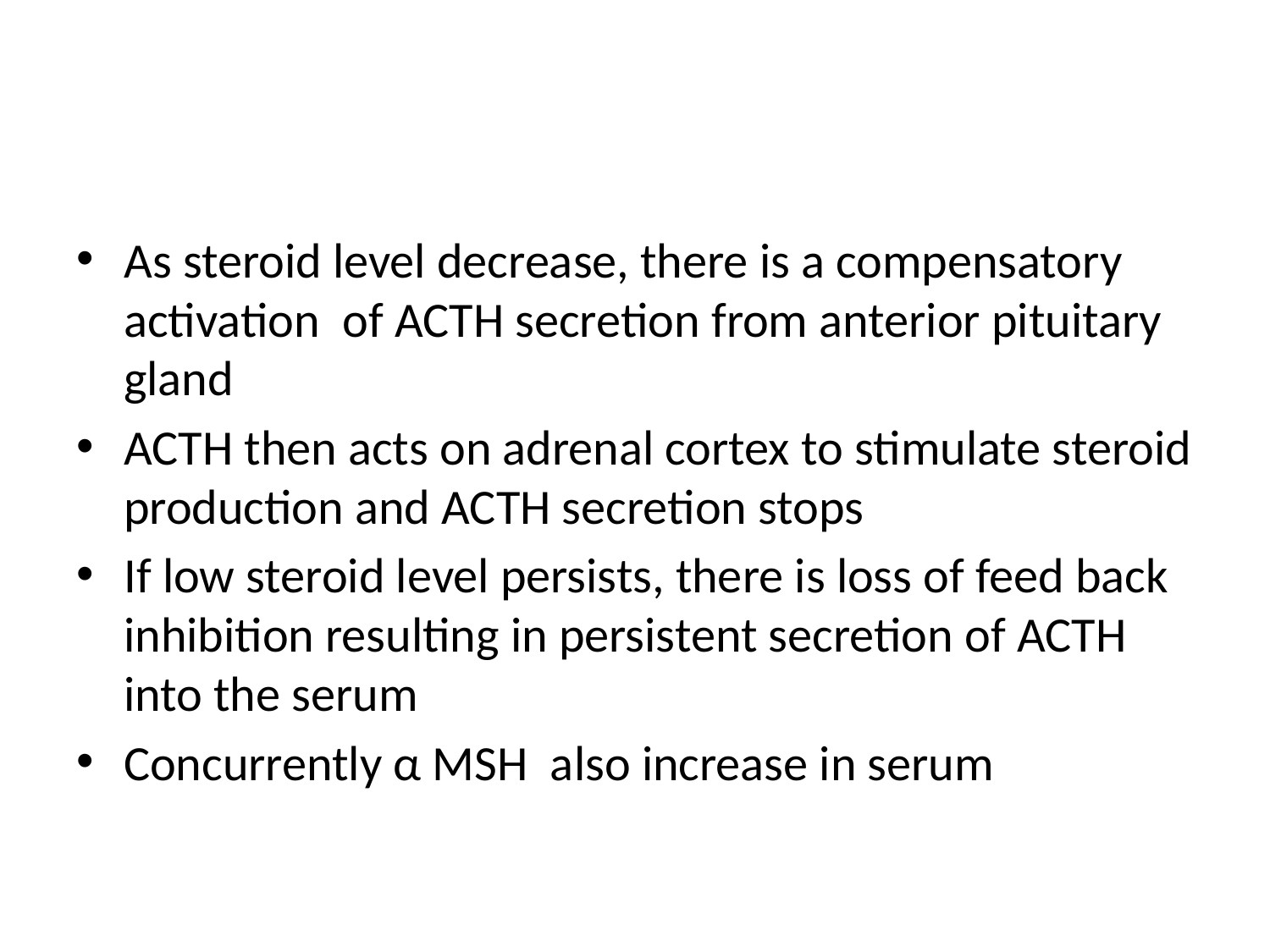

#
As steroid level decrease, there is a compensatory activation  of ACTH secretion from anterior pituitary gland
ACTH then acts on adrenal cortex to stimulate steroid production and ACTH secretion stops
If low steroid level persists, there is loss of feed back inhibition resulting in persistent secretion of ACTH into the serum
Concurrently α MSH  also increase in serum